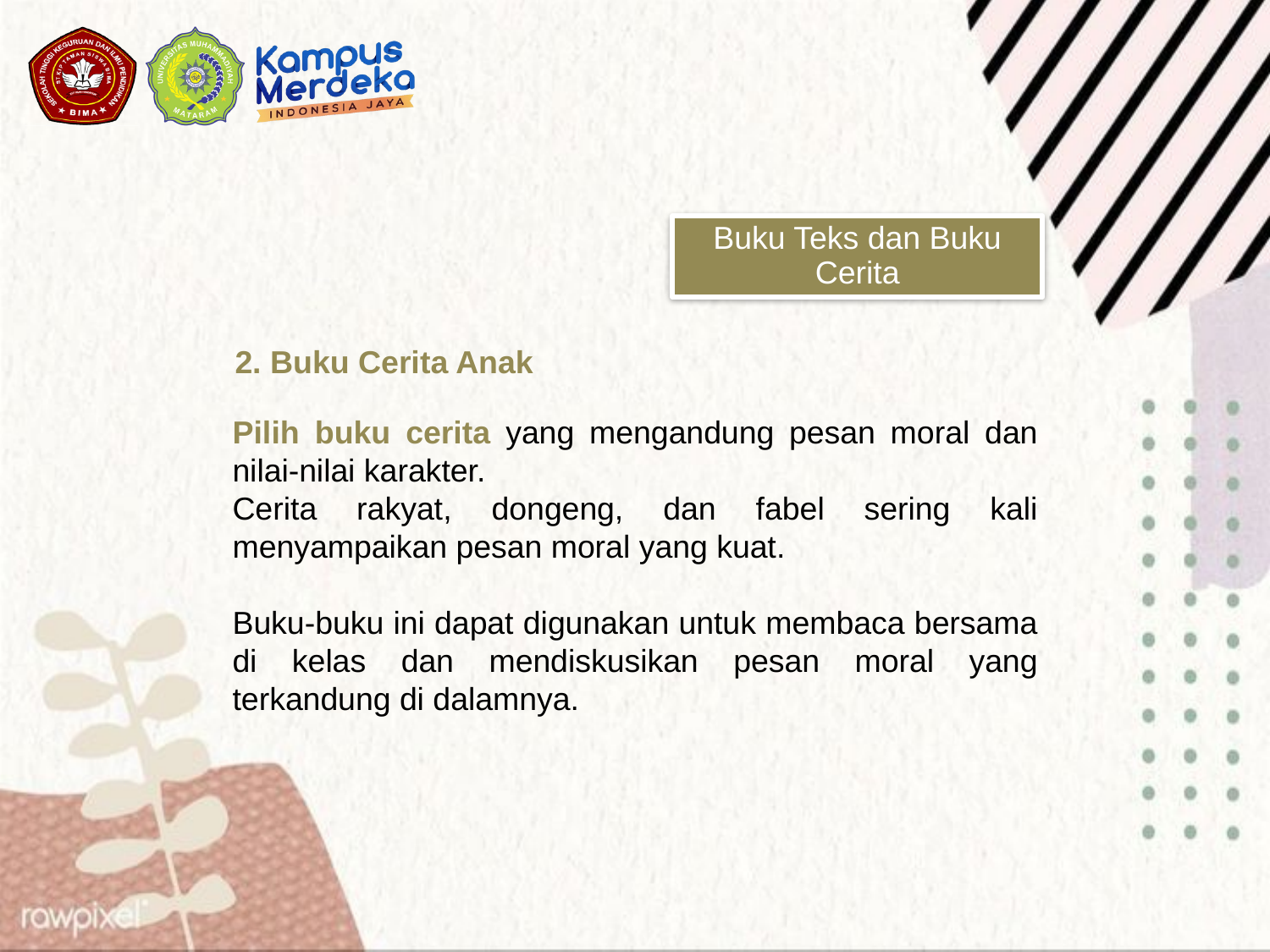

Buku Teks dan Buku Cerita
2. Buku Cerita Anak
Pilih buku cerita yang mengandung pesan moral dan nilai-nilai karakter.
Cerita rakyat, dongeng, dan fabel sering kali menyampaikan pesan moral yang kuat.

Buku-buku ini dapat digunakan untuk membaca bersama di kelas dan mendiskusikan pesan moral yang terkandung di dalamnya.